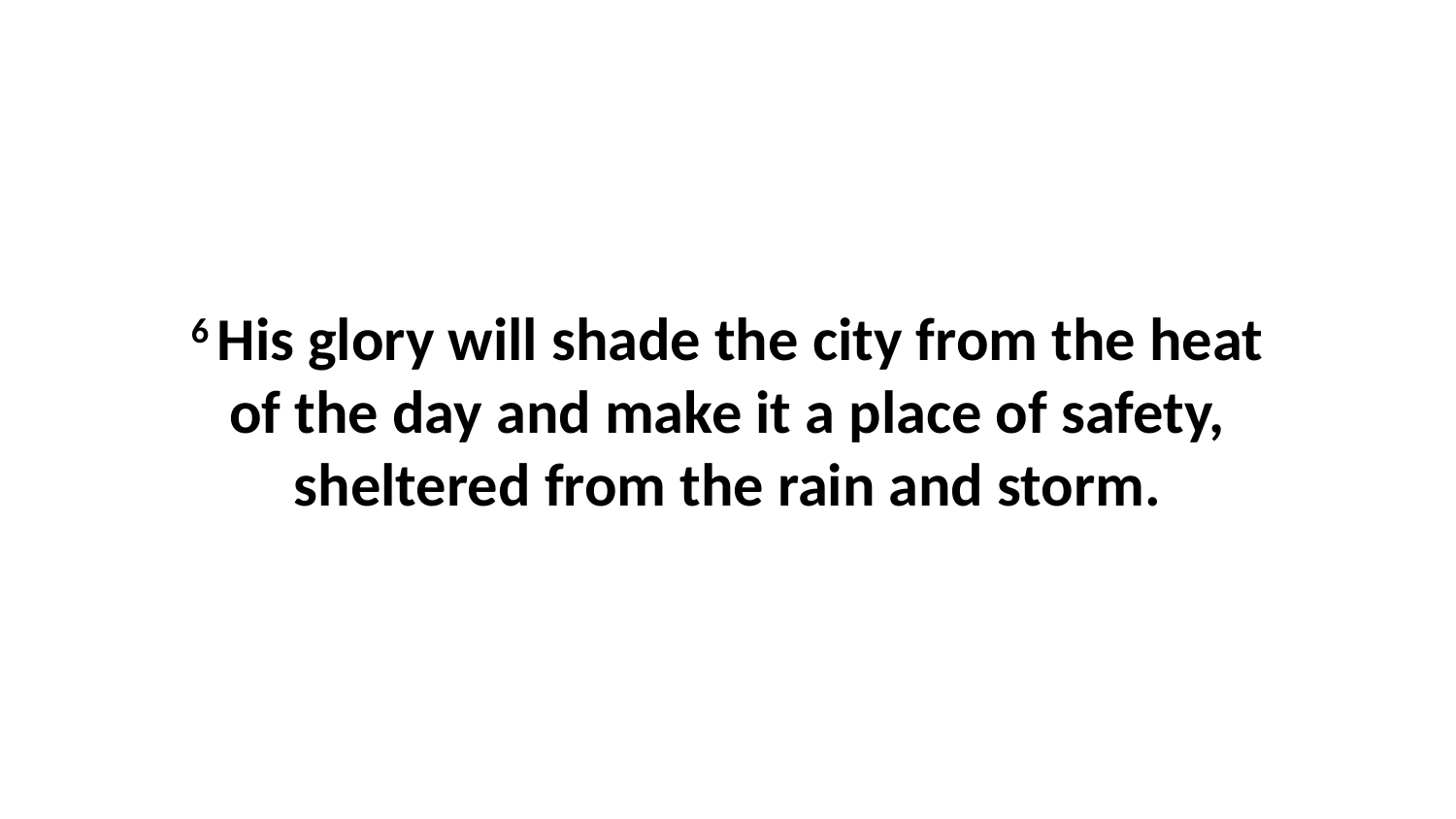

6 His glory will shade the city from the heat of the day and make it a place of safety, sheltered from the rain and storm.